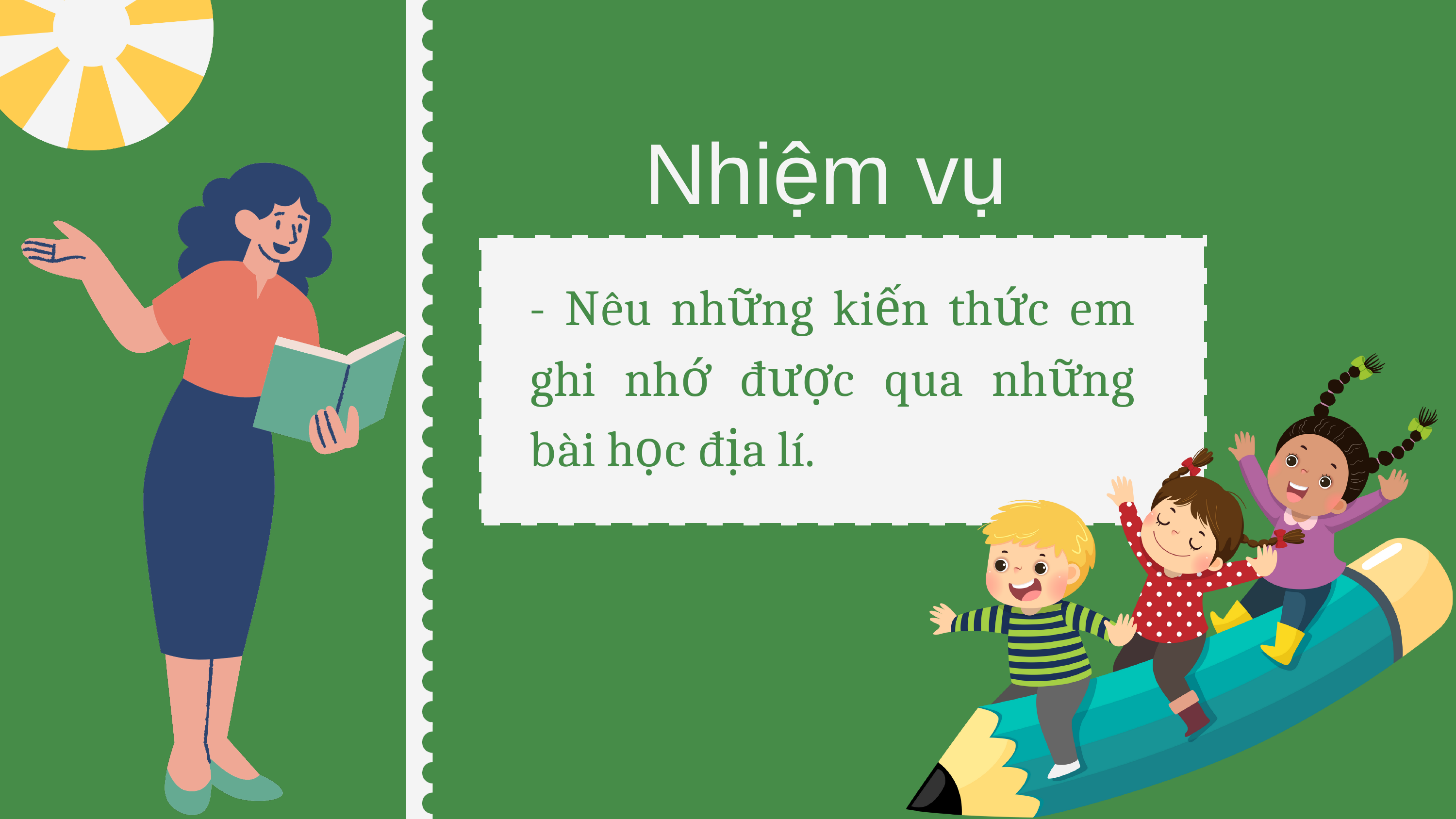

Nhiệm vụ
- Nêu những kiến thức em ghi nhớ được qua những bài học địa lí.